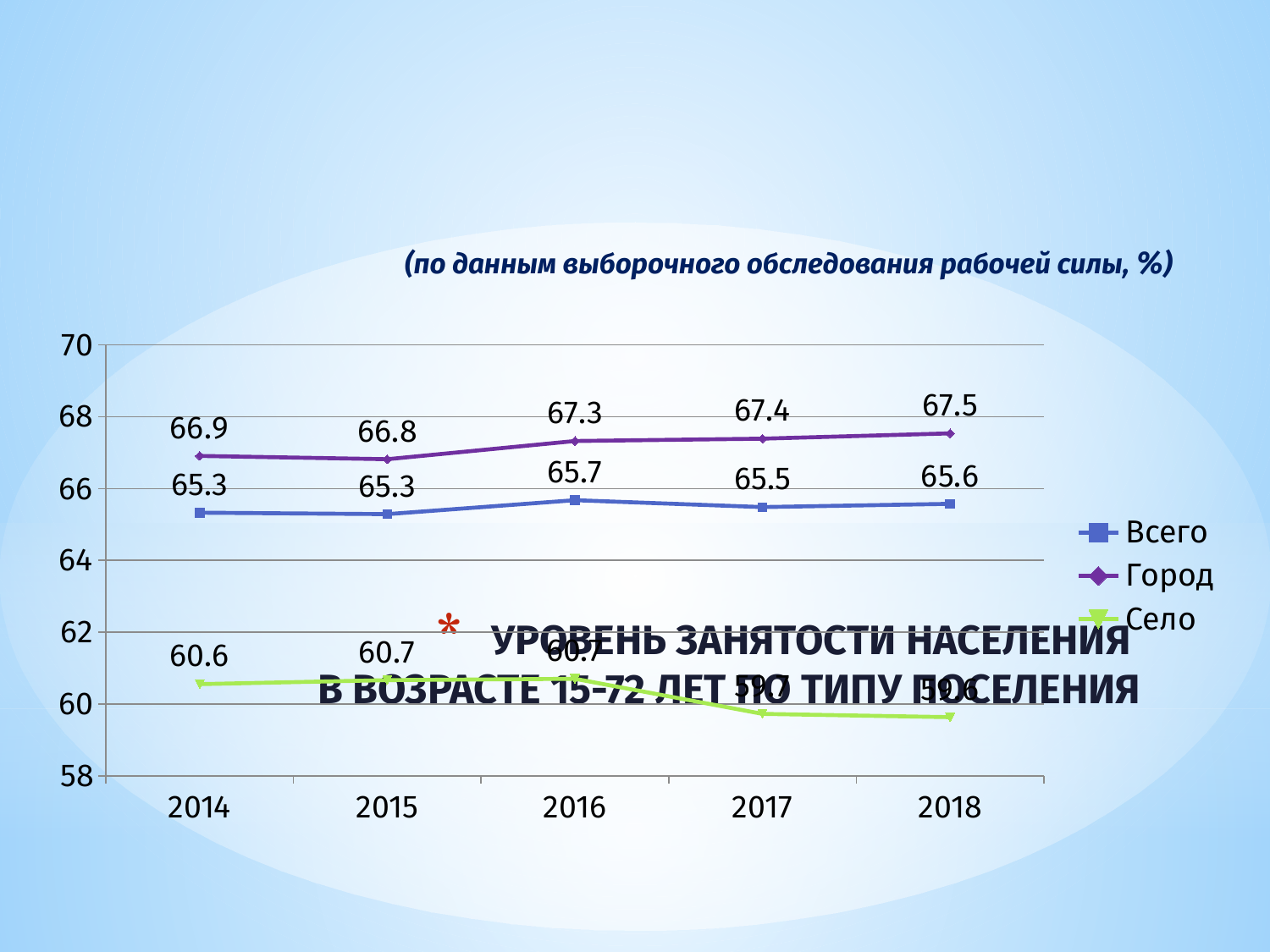

(по данным выборочного обследования рабочей силы, %)

### Chart

| Category |  |  |  |
|---|---|---|---|
| 2014 | 65.32957881670322 | 66.9097440055576 | 60.55341105103534 |
| 2015 | 65.28905110924038 | 66.8177314751957 | 60.66420006639026 |
| 2016 | 65.67635042776553 | 67.32447980777647 | 60.701642102853 |
| 2017 | 65.48485097027148 | 67.38948799167193 | 59.72517495909076 |
| 2018 | 65.57526982643198 | 67.53763648434445 | 59.63331309402694 |
# УРОВЕНЬ ЗАНЯТОСТИ НАСЕЛЕНИЯ
В ВОЗРАСТЕ 15-72 ЛЕТ ПО ТИПУ ПОСЕЛЕНИЯ